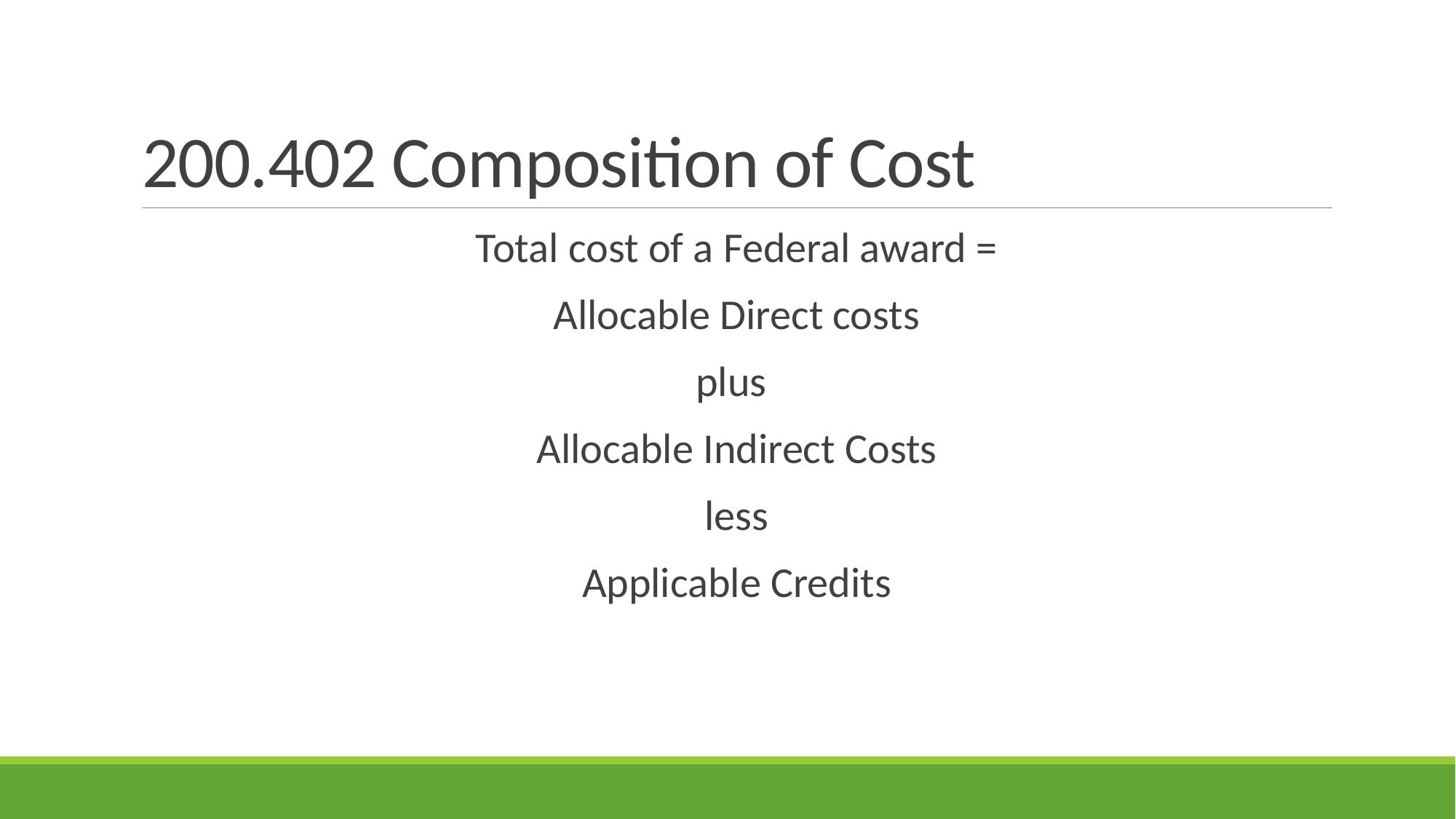

# 200.402 Composition of Cost
Total cost of a Federal award =
Allocable Direct costs
plus
Allocable Indirect Costs
less
Applicable Credits